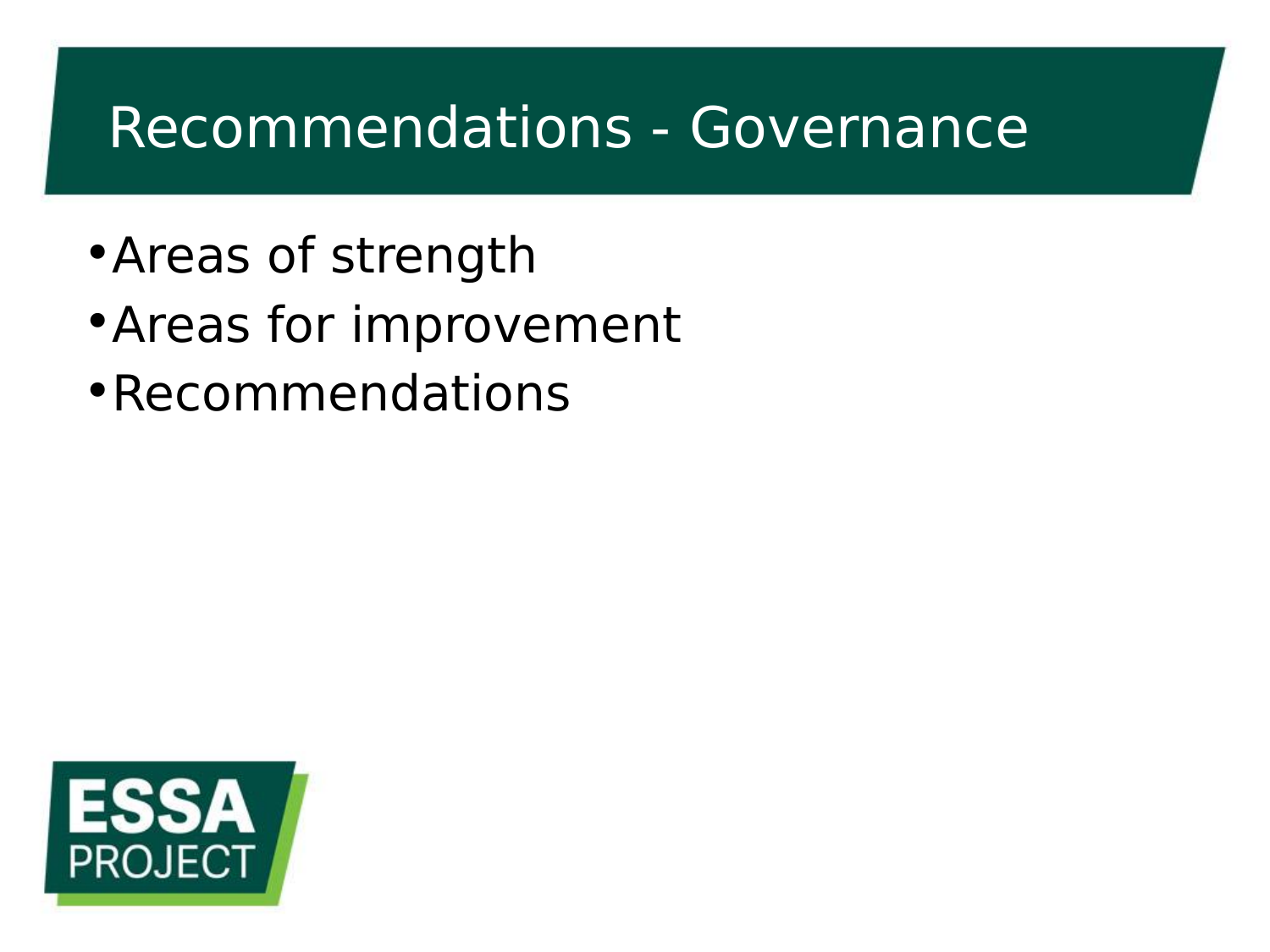

# Recommendations - Governance
Areas of strength
Areas for improvement
Recommendations